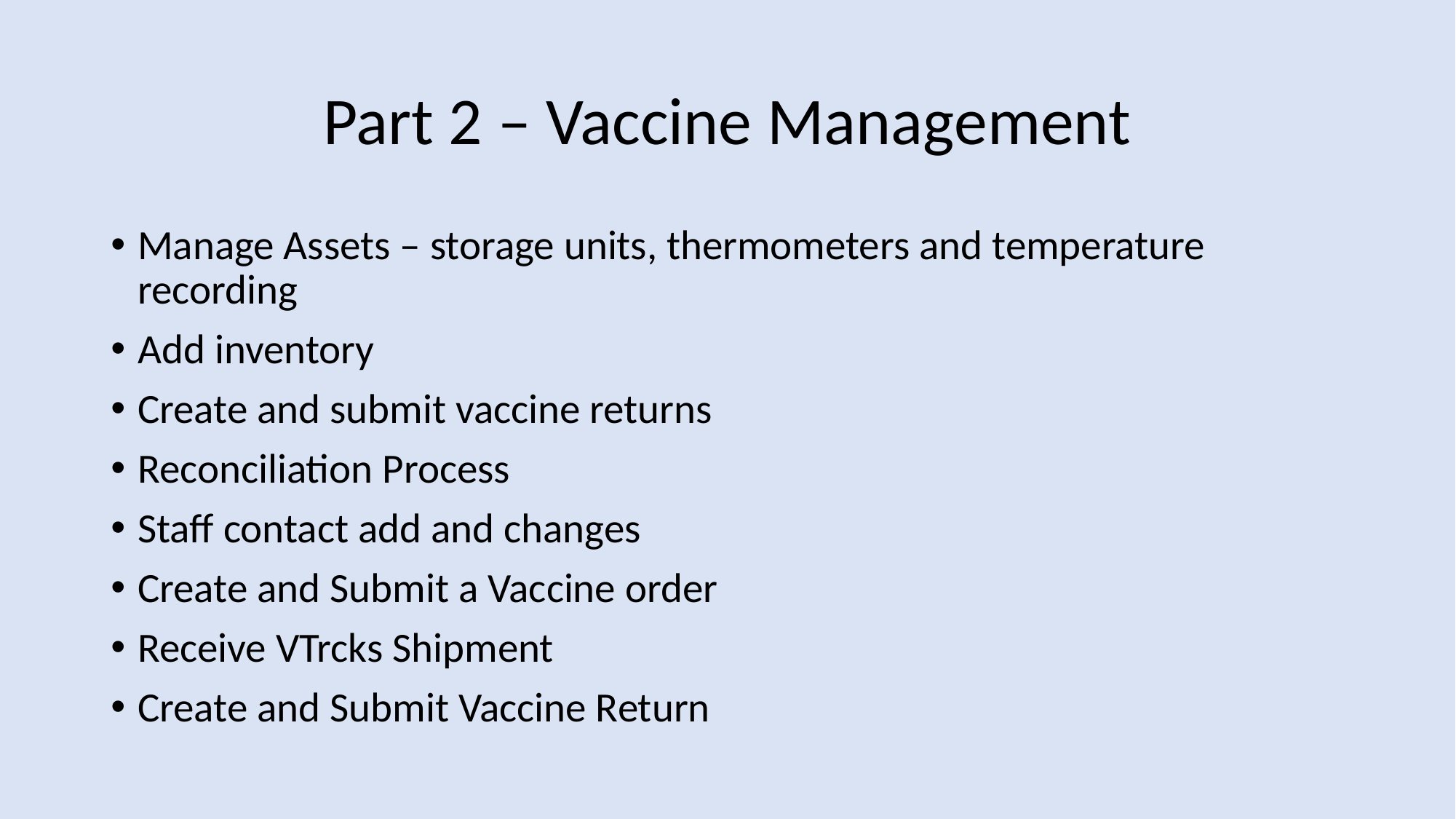

# Part 2 – Vaccine Management
Manage Assets – storage units, thermometers and temperature recording
Add inventory
Create and submit vaccine returns
Reconciliation Process
Staff contact add and changes
Create and Submit a Vaccine order
Receive VTrcks Shipment
Create and Submit Vaccine Return